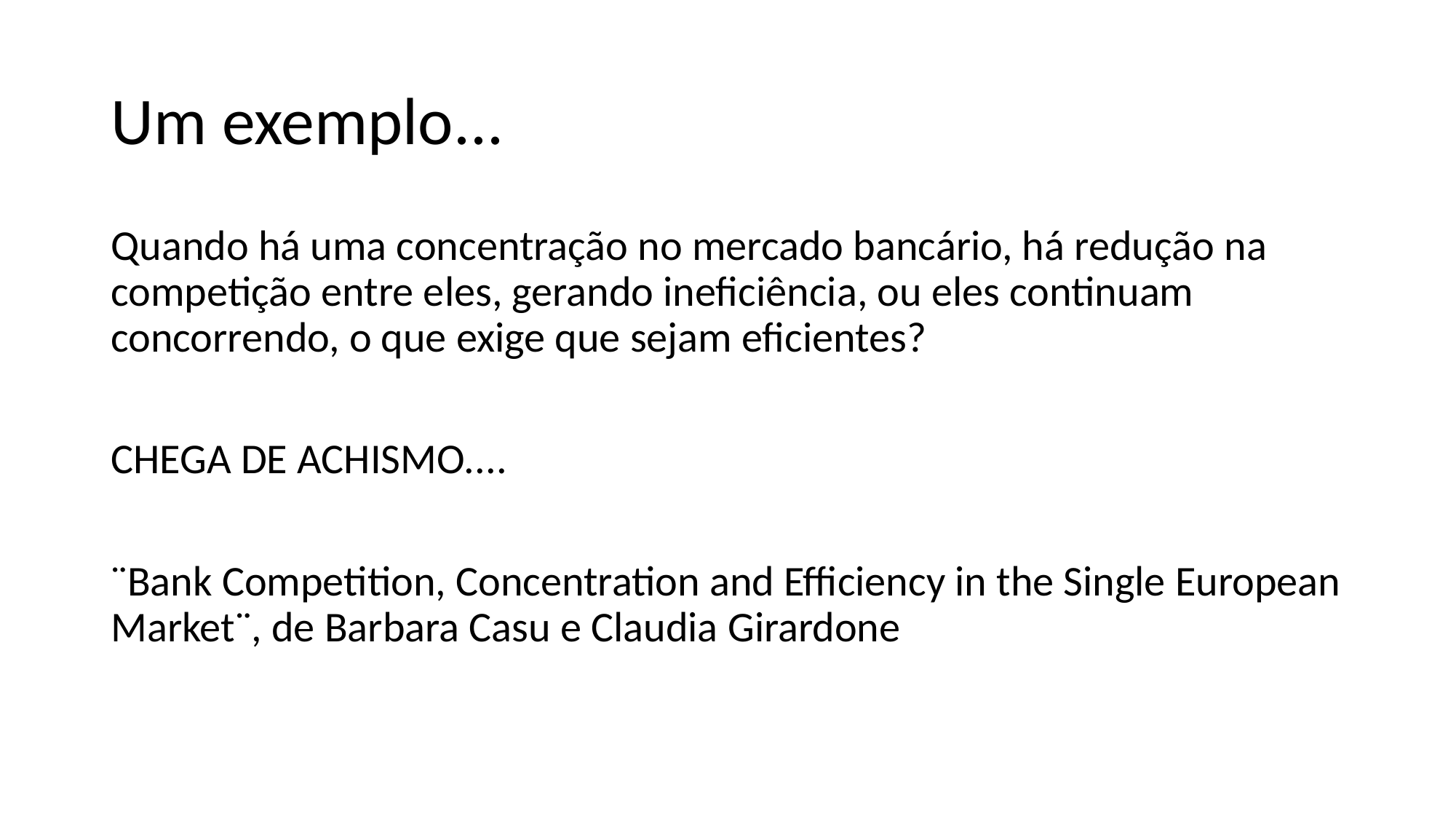

# Um exemplo...
Quando há uma concentração no mercado bancário, há redução na competição entre eles, gerando ineficiência, ou eles continuam concorrendo, o que exige que sejam eficientes?

CHEGA DE ACHISMO....

¨Bank Competition, Concentration and Efficiency in the Single European Market¨, de Barbara Casu e Claudia Girardone